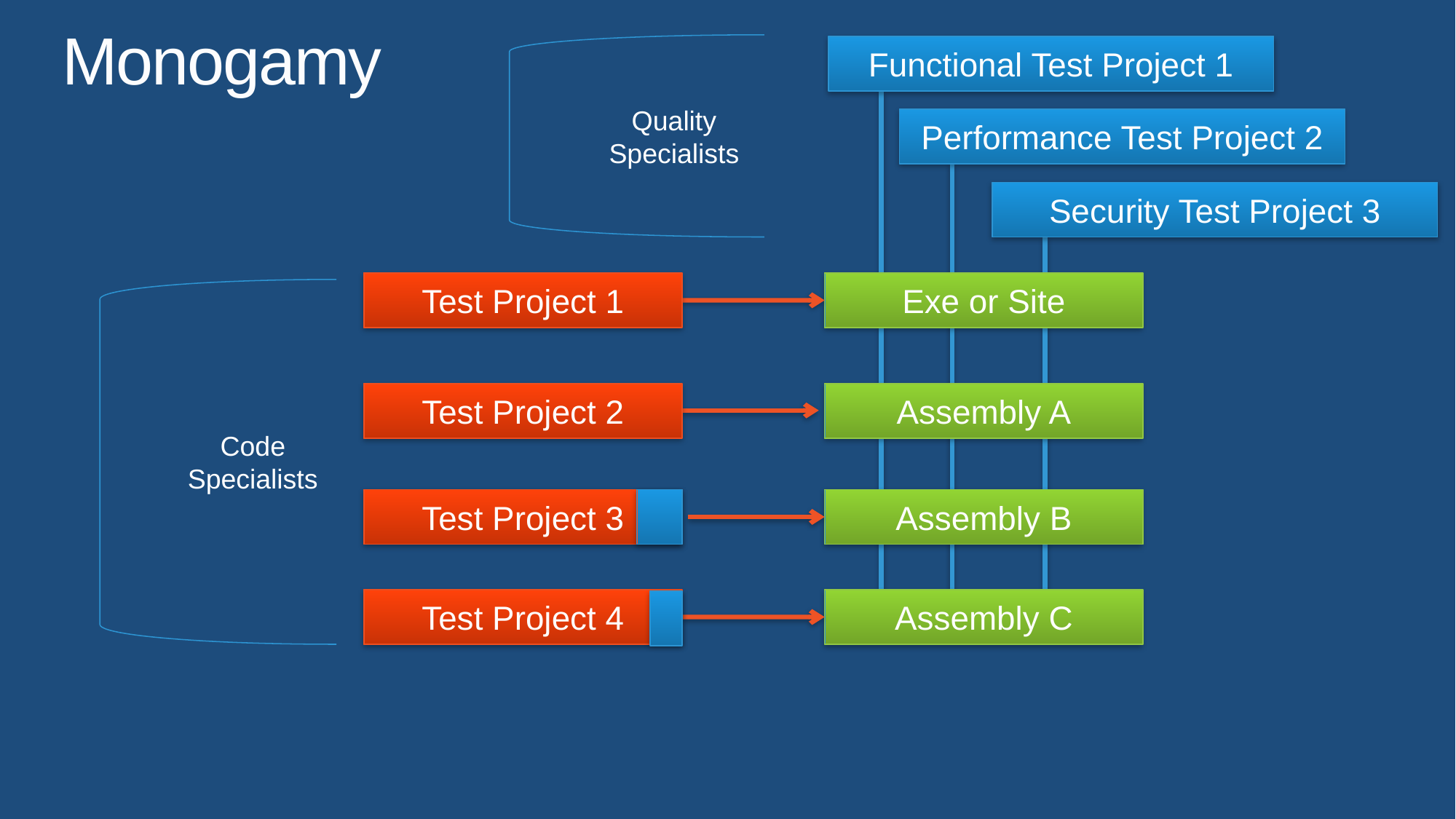

# Monogamy
Quality Specialists
Functional Test Project 1
Performance Test Project 2
Security Test Project 3
Test Project 1
Exe or Site
Code Specialists
Test Project 2
Assembly A
Test Project 3

Assembly B
Test Project 4
Assembly C